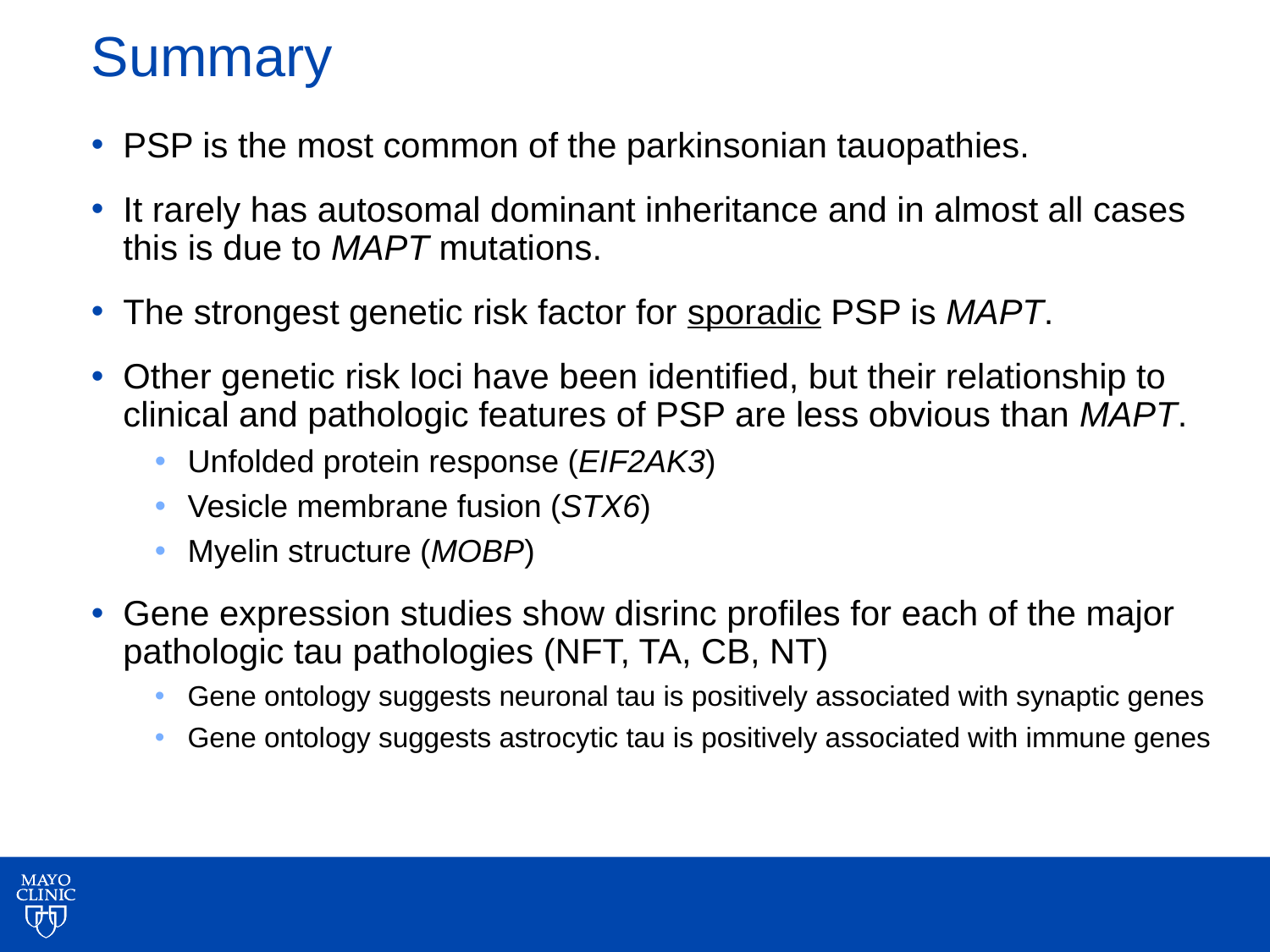

# Summary
PSP is the most common of the parkinsonian tauopathies.
It rarely has autosomal dominant inheritance and in almost all cases this is due to MAPT mutations.
The strongest genetic risk factor for sporadic PSP is MAPT.
Other genetic risk loci have been identified, but their relationship to clinical and pathologic features of PSP are less obvious than MAPT.
Unfolded protein response (EIF2AK3)
Vesicle membrane fusion (STX6)
Myelin structure (MOBP)
Gene expression studies show disrinc profiles for each of the major pathologic tau pathologies (NFT, TA, CB, NT)
Gene ontology suggests neuronal tau is positively associated with synaptic genes
Gene ontology suggests astrocytic tau is positively associated with immune genes